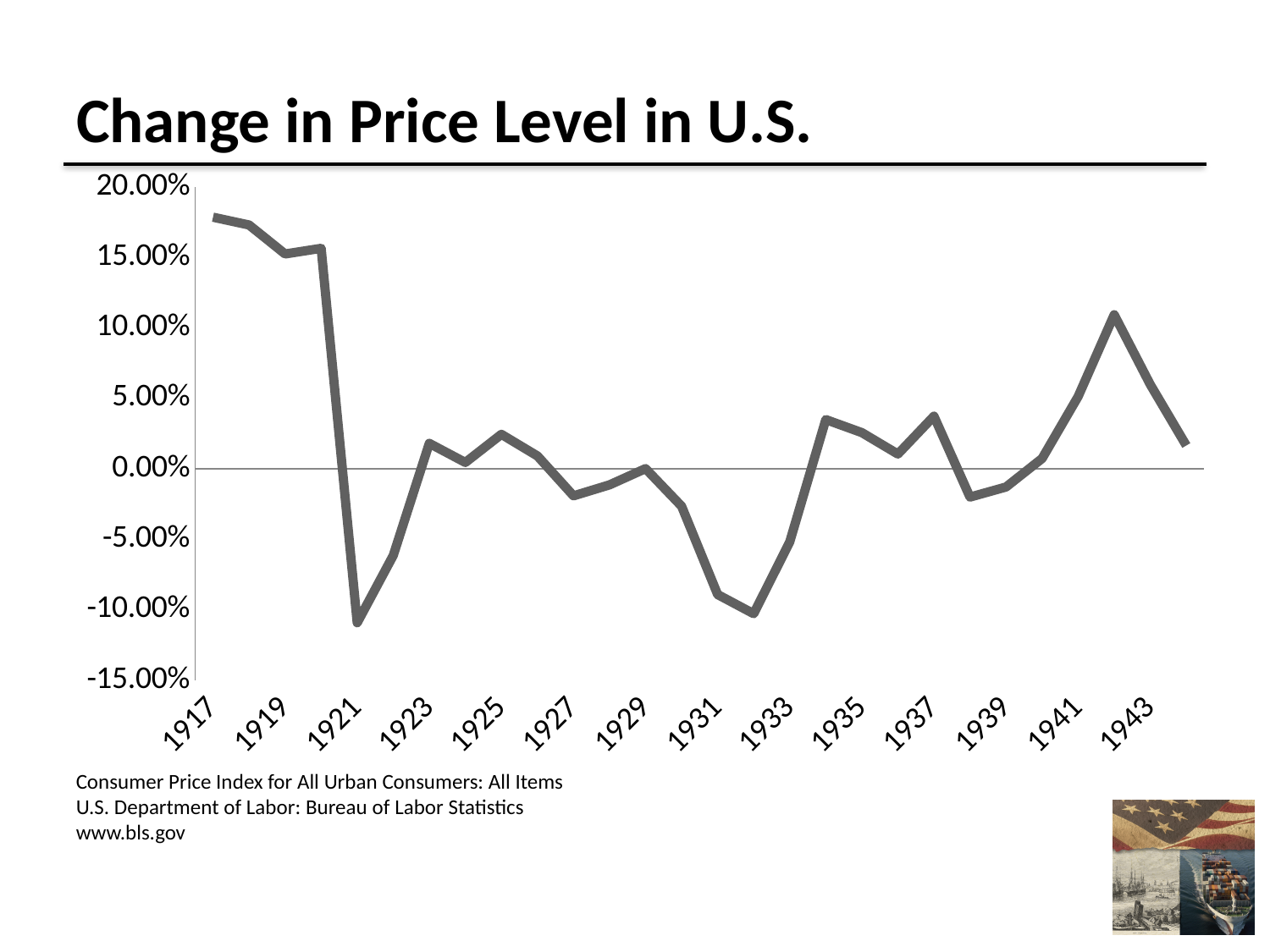

# Change in Price Level in U.S.

### Chart

| Category | Inflation |
|---|---|
| 1917 | 0.17840000000000067 |
| 1918 | 0.1728654970760247 |
| 1919 | 0.1523068740858929 |
| 1920 | 0.1562914671436 |
| 1921 | -0.1093703223231215 |
| 1922 | -0.06162464985994409 |
| 1923 | 0.017910447761194073 |
| 1924 | 0.004398826979472099 |
| 1925 | 0.02435036496350374 |
| 1926 | 0.009006954737202071 |
| 1927 | -0.019322033898305124 |
| 1928 | -0.011522064754003887 |
| 1929 | 0.0 |
| 1930 | -0.026693087772467913 |
| 1931 | -0.08934131736526953 |
| 1932 | -0.1029721199368755 |
| 1933 | -0.051971851634657645 |
| 1934 | 0.034794711203896954 |
| 1935 | 0.025554808338937467 |
| 1936 | 0.010346083788706831 |
| 1937 | 0.0372106439749045 |
| 1938 | -0.02023221859139261 |
| 1939 | -0.013057053647459647 |
| 1940 | 0.007190106413574903 |
| 1941 | 0.05118503712164482 |
| 1942 | 0.10920203735144322 |
| 1943 | 0.05969509581828211 |
| 1944 | 0.016408597180494505 |
Consumer Price Index for All Urban Consumers: All Items
U.S. Department of Labor: Bureau of Labor Statistics
www.bls.gov